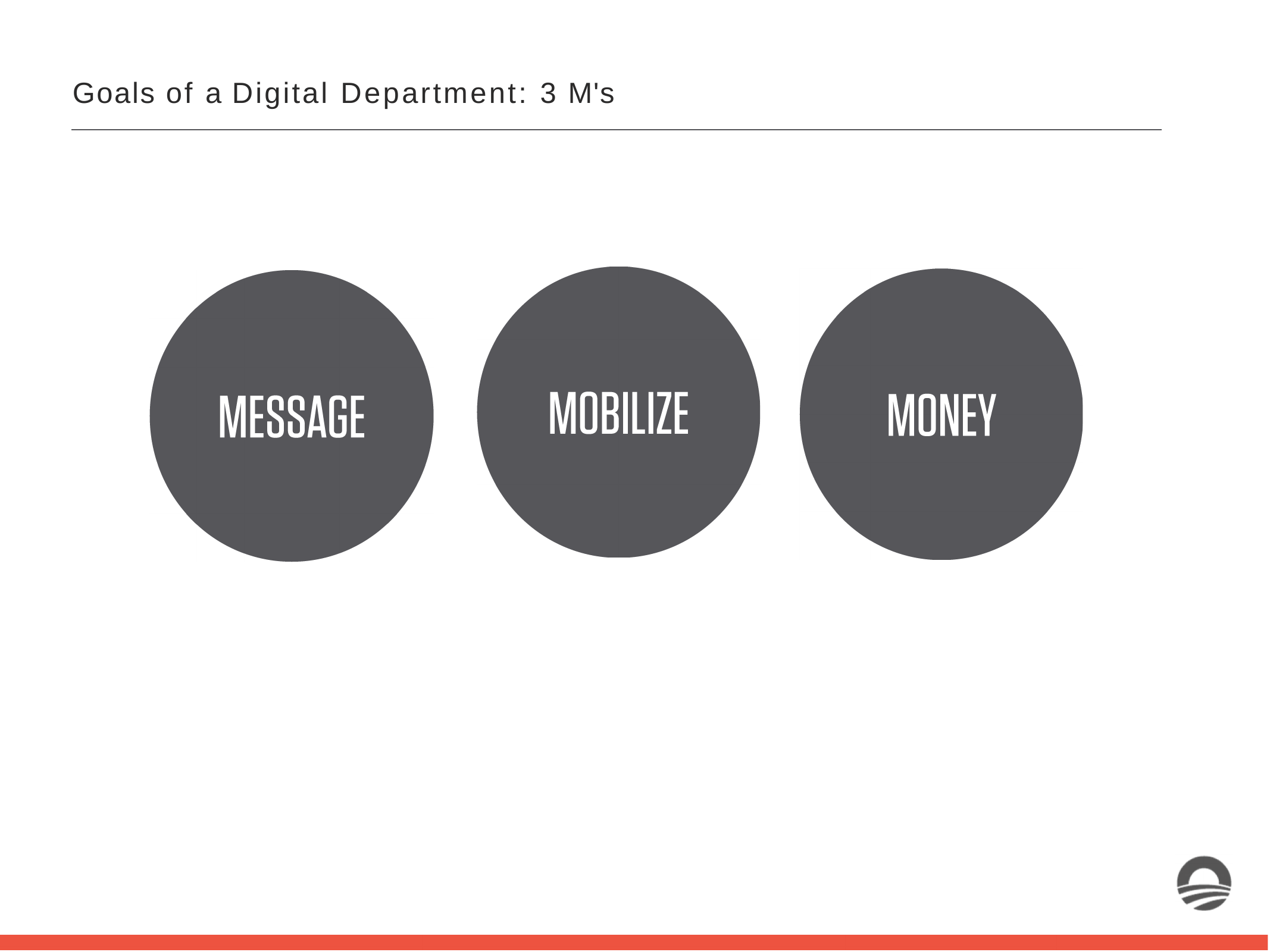

Goals of a Digital Department: 3 M's